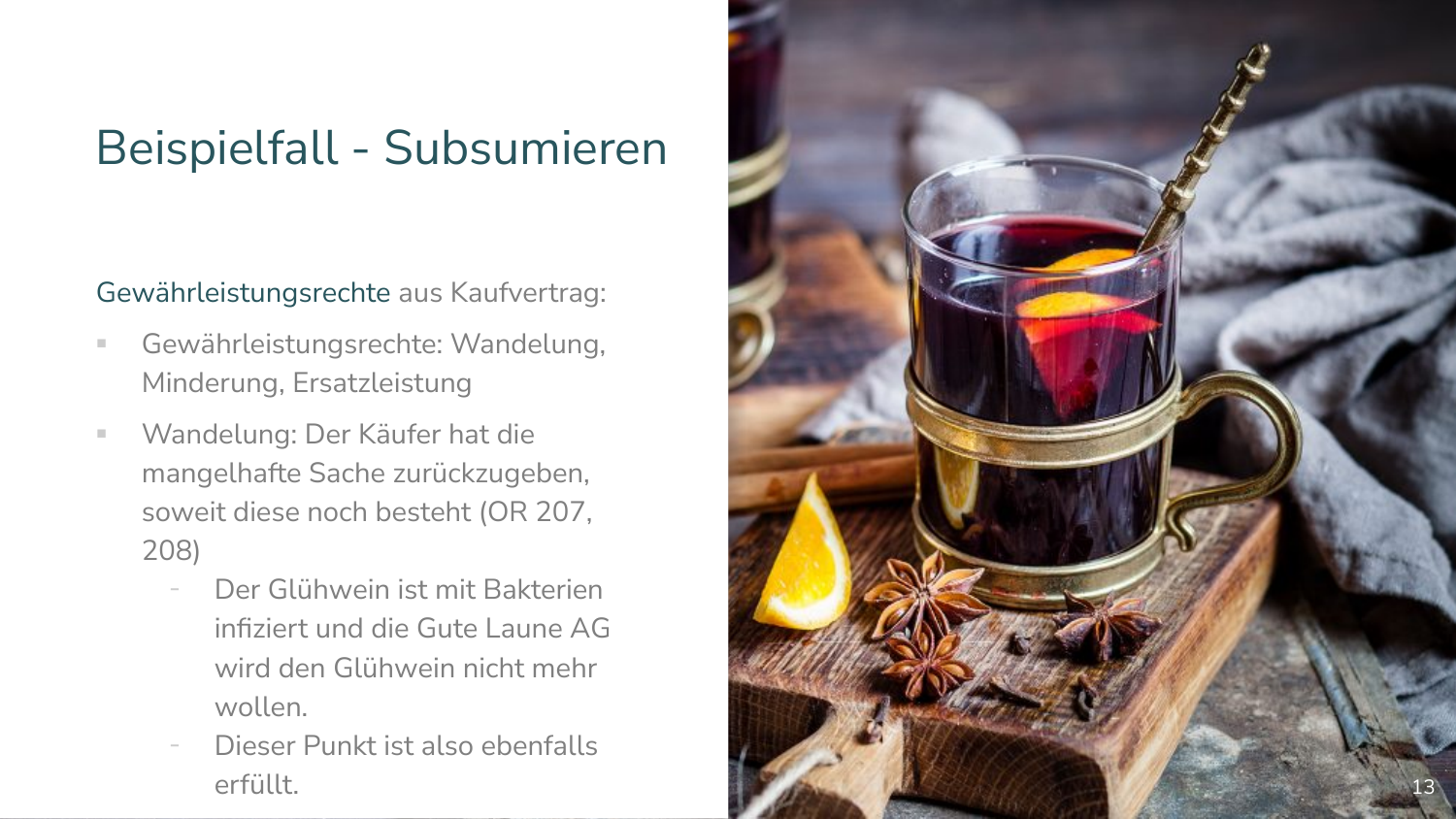

# Beispielfall - Subsumieren

Gewährleistungsrechte aus Kaufvertrag:
Gewährleistungsrechte: Wandelung, Minderung, Ersatzleistung
Wandelung: Der Käufer hat die mangelhafte Sache zurückzugeben, soweit diese noch besteht (OR 207, 208)
Der Glühwein ist mit Bakterien infiziert und die Gute Laune AG wird den Glühwein nicht mehr wollen.
Dieser Punkt ist also ebenfalls erfüllt.

13